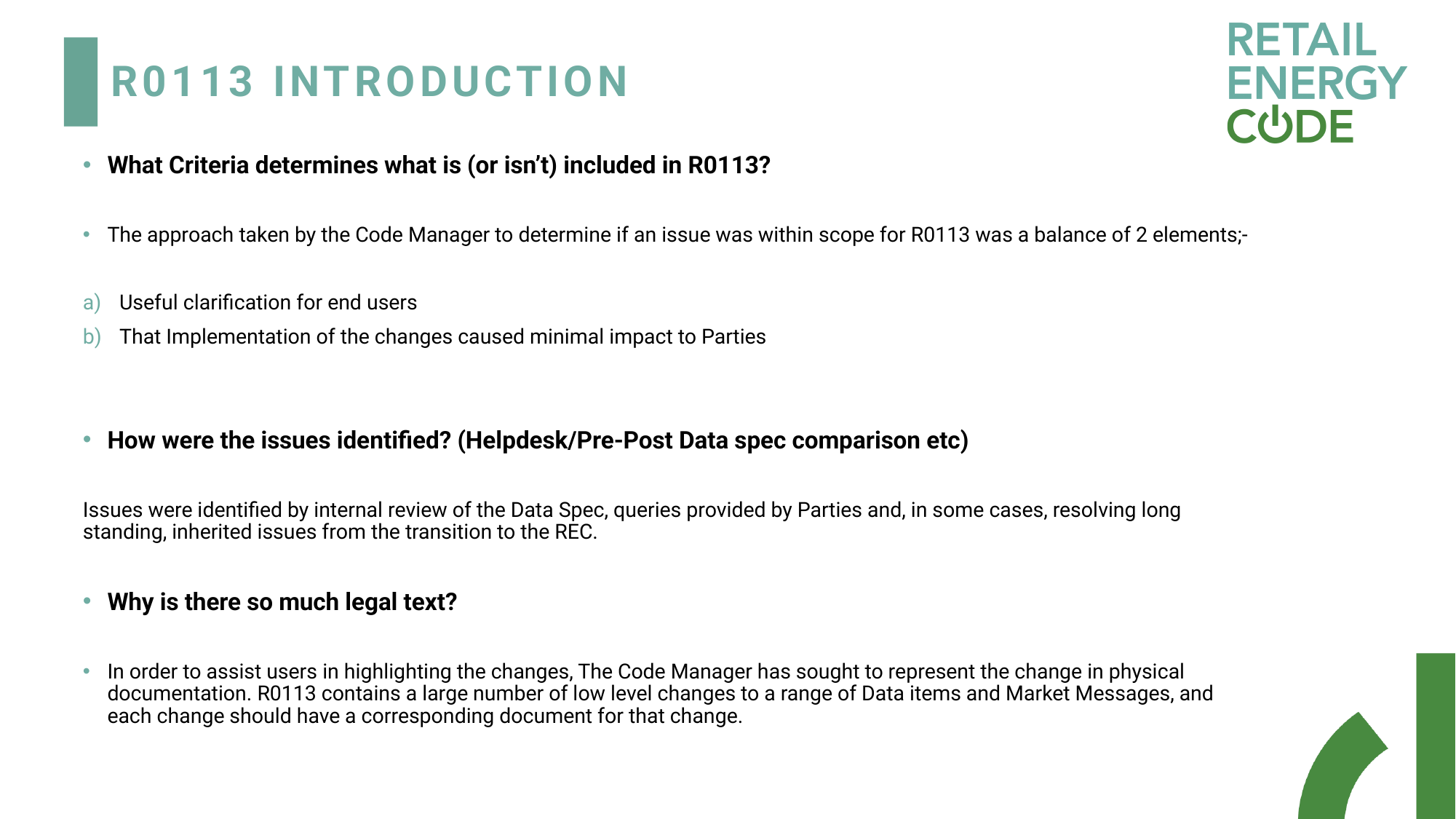

# R0113 Introduction
What Criteria determines what is (or isn’t) included in R0113?

The approach taken by the Code Manager to determine if an issue was within scope for R0113 was a balance of 2 elements;-

Useful clarification for end users
That Implementation of the changes caused minimal impact to Parties

How were the issues identified? (Helpdesk/Pre-Post Data spec comparison etc)

Issues were identified by internal review of the Data Spec, queries provided by Parties and, in some cases, resolving long standing, inherited issues from the transition to the REC.

Why is there so much legal text?

In order to assist users in highlighting the changes, The Code Manager has sought to represent the change in physical documentation. R0113 contains a large number of low level changes to a range of Data items and Market Messages, and each change should have a corresponding document for that change.